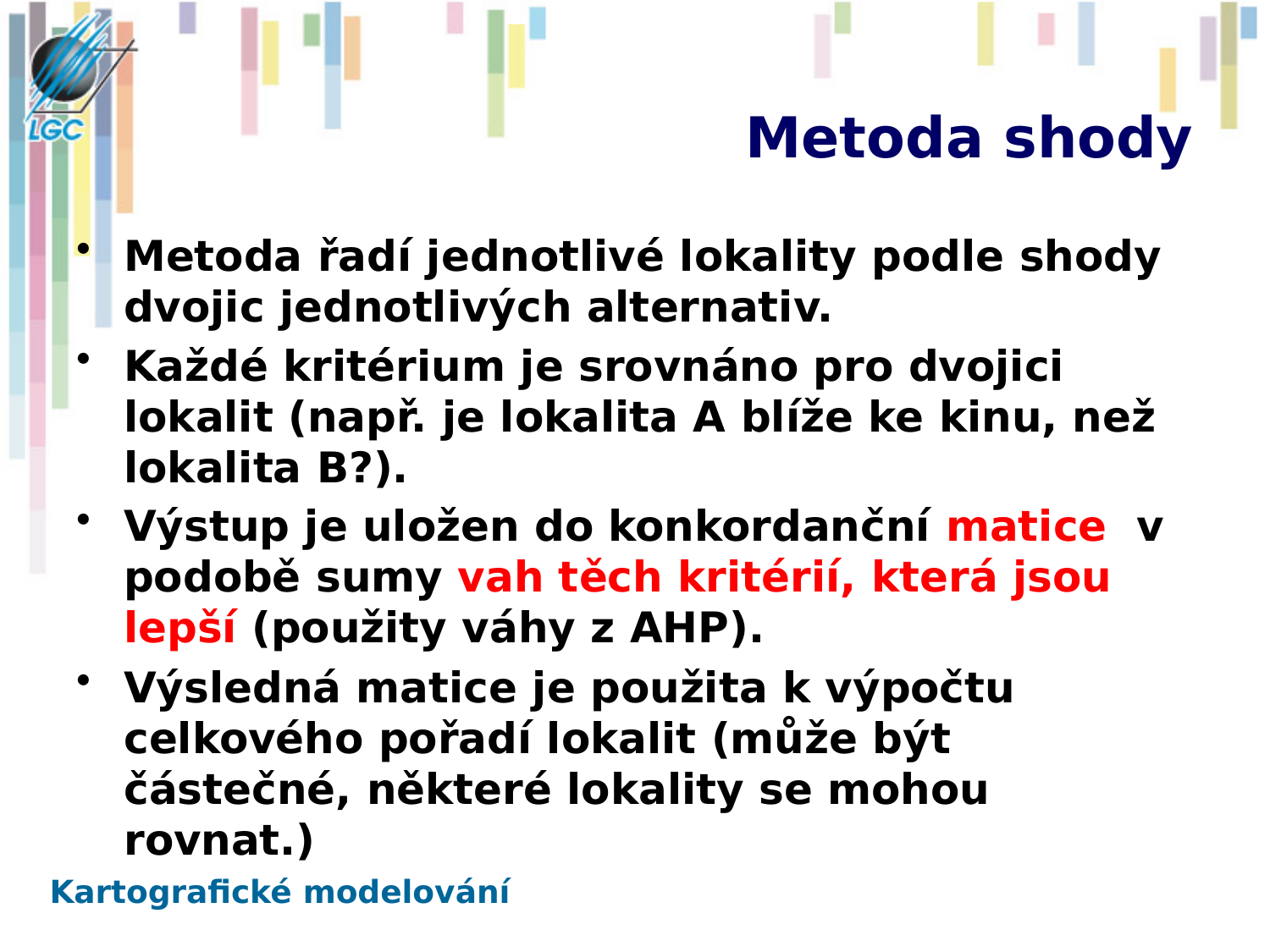

# Metoda shody
Metoda řadí jednotlivé lokality podle shody dvojic jednotlivých alternativ.
Každé kritérium je srovnáno pro dvojici lokalit (např. je lokalita A blíže ke kinu, než lokalita B?).
Výstup je uložen do konkordanční matice  v podobě sumy vah těch kritérií, která jsou lepší (použity váhy z AHP).
Výsledná matice je použita k výpočtu celkového pořadí lokalit (může být částečné, některé lokality se mohou rovnat.)